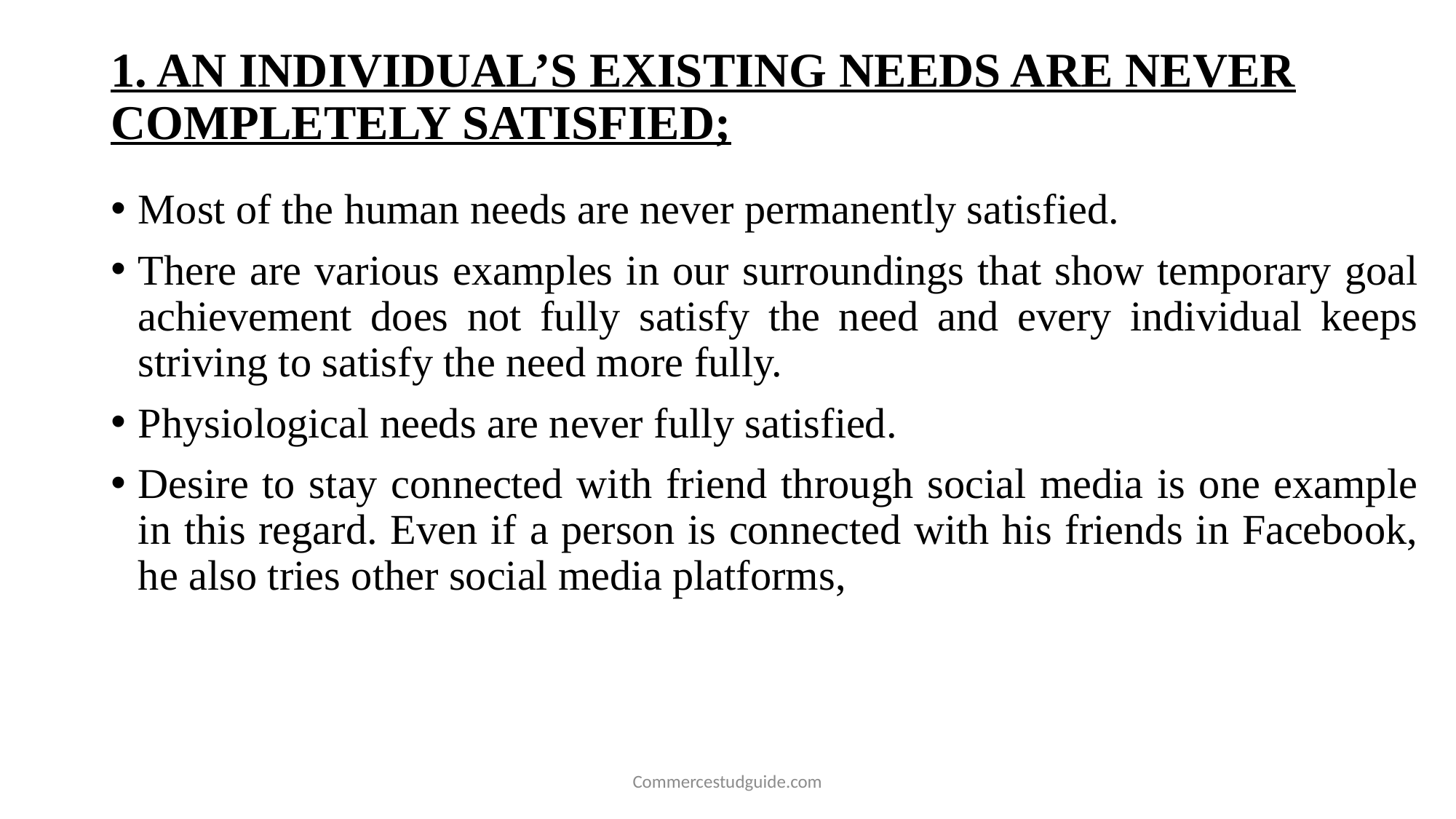

# 1. AN INDIVIDUAL’S EXISTING NEEDS ARE NEVER COMPLETELY SATISFIED;
Most of the human needs are never permanently satisfied.
There are various examples in our surroundings that show temporary goal achievement does not fully satisfy the need and every individual keeps striving to satisfy the need more fully.
Physiological needs are never fully satisfied.
Desire to stay connected with friend through social media is one example in this regard. Even if a person is connected with his friends in Facebook, he also tries other social media platforms,

Commercestudguide.com